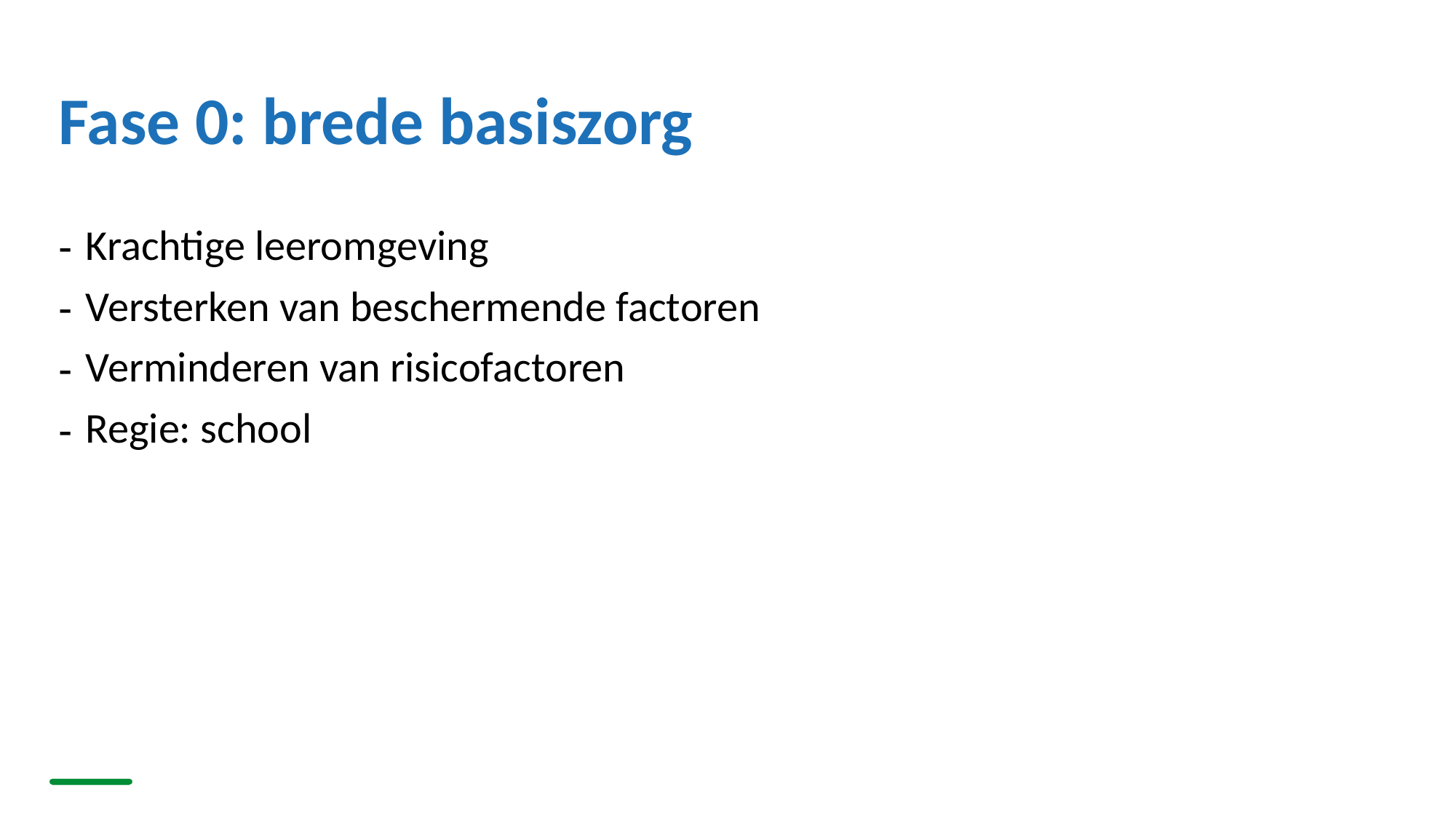

# Fase 0: brede basiszorg
Krachtige leeromgeving
Versterken van beschermende factoren
Verminderen van risicofactoren
Regie: school